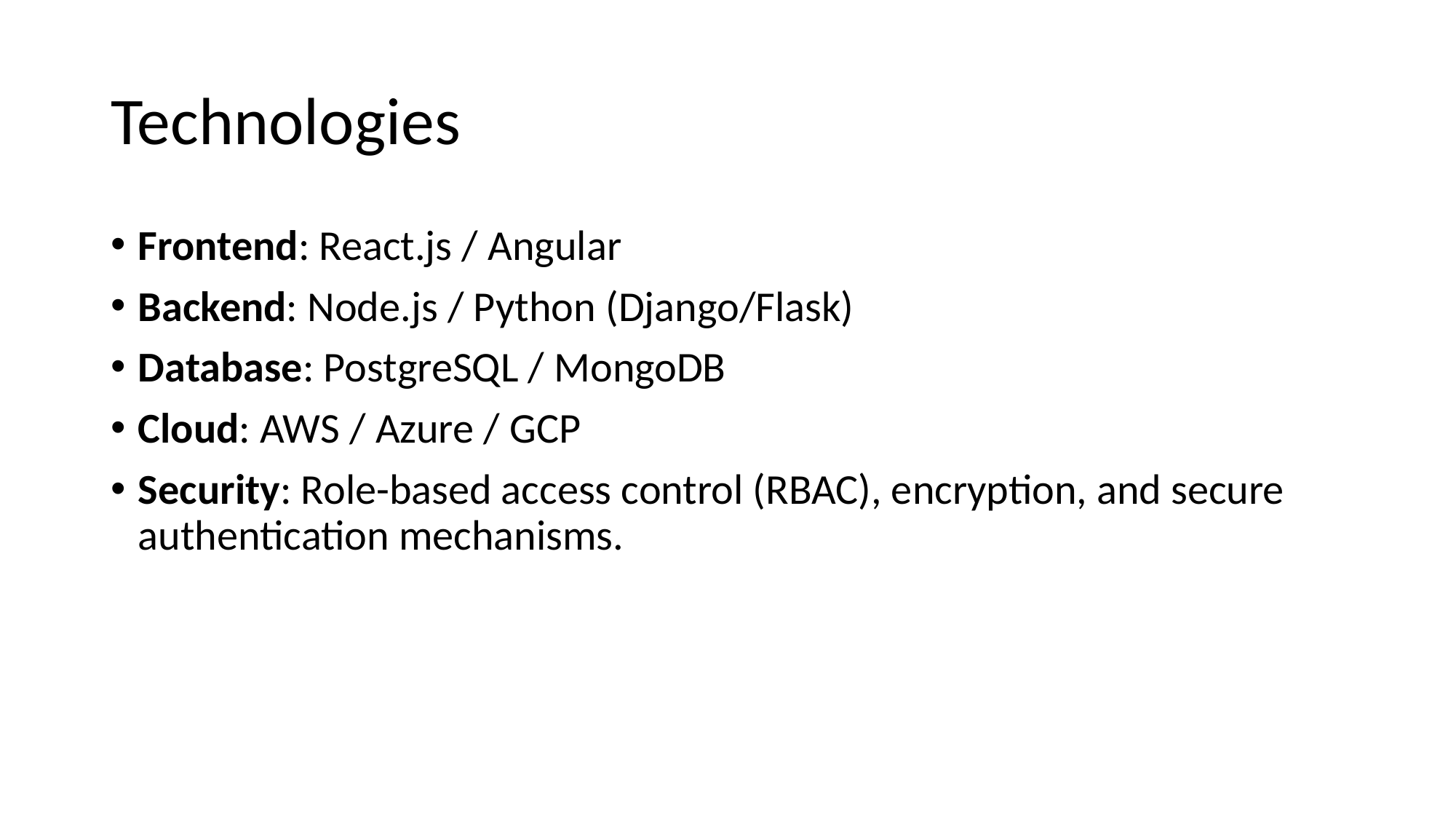

# Technologies
Frontend: React.js / Angular
Backend: Node.js / Python (Django/Flask)
Database: PostgreSQL / MongoDB
Cloud: AWS / Azure / GCP
Security: Role-based access control (RBAC), encryption, and secure authentication mechanisms.